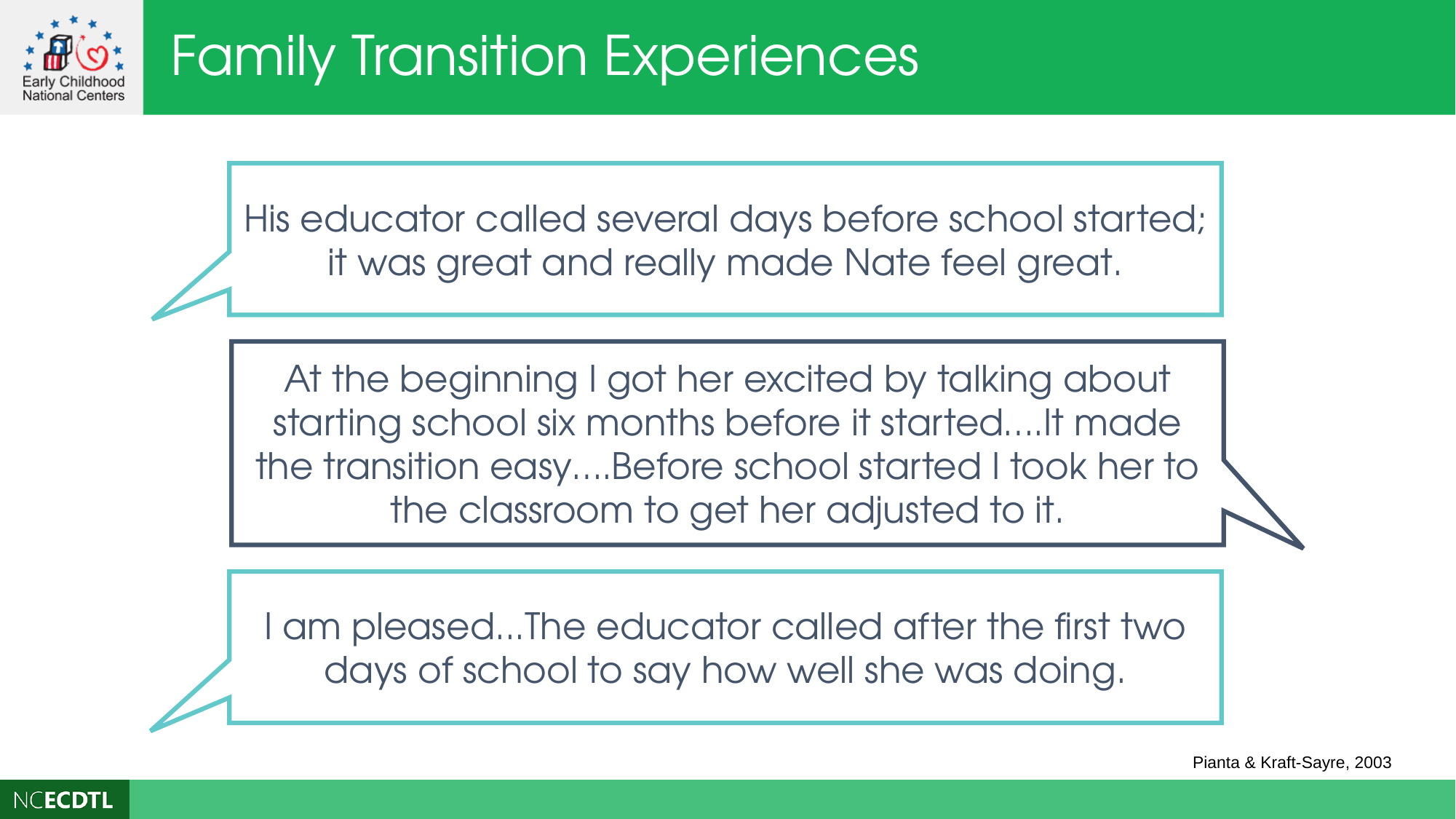

Family Transition Experiences
His educator called several days before school started; it was great and really made Nate feel great.
At the beginning I got her excited by talking about starting school six months before it started….It made the transition easy….Before school started I took her to the classroom to get her adjusted to it.
I am pleased...The educator called after the first two days of school to say how well she was doing.
Pianta & Kraft-Sayre, 2003